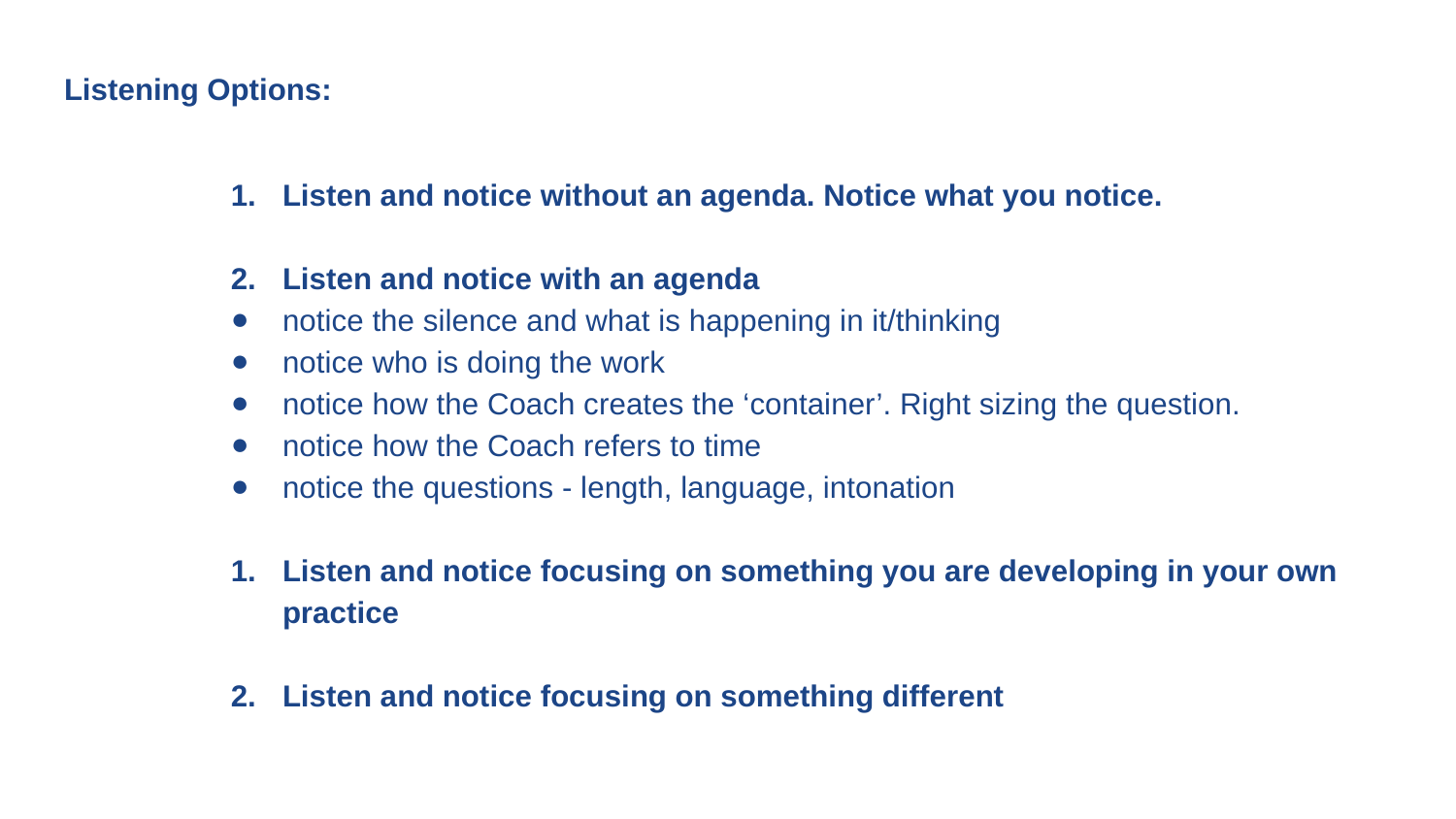

# Listening Options:

Listen and notice without an agenda. Notice what you notice.

Listen and notice with an agenda
notice the silence and what is happening in it/thinking
notice who is doing the work
notice how the Coach creates the ‘container’. Right sizing the question.
notice how the Coach refers to time
notice the questions - length, language, intonation

Listen and notice focusing on something you are developing in your own practice

Listen and notice focusing on something different